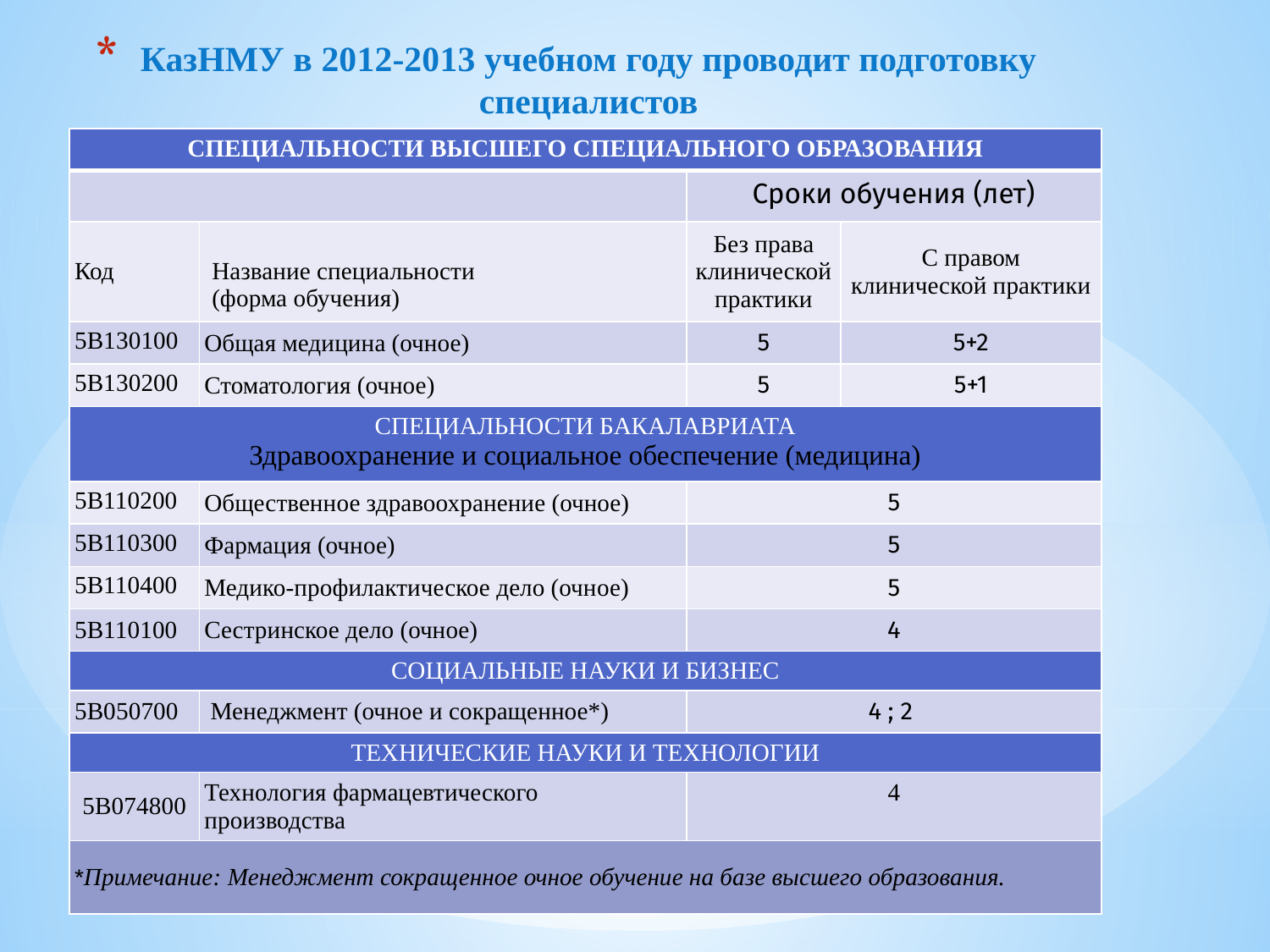

# КазНМУ в 2012-2013 учебном году проводит подготовку специалистов
| СПЕЦИАЛЬНОСТИ ВЫСШЕГО СПЕЦИАЛЬНОГО ОБРАЗОВАНИЯ |  |  |  |
| --- | --- | --- | --- |
|  |  | Сроки обучения (лет) |  |
| Код | Название специальности (форма обучения) | Без права клинической практики | С правом клинической практики |
| 5В130100 | Общая медицина (очное) | 5 | 5+2 |
| 5В130200 | Стоматология (очное) | 5 | 5+1 |
| СПЕЦИАЛЬНОСТИ БАКАЛАВРИАТА Здравоохранение и социальное обеспечение (медицина) |  |  |  |
| 5В110200 | Общественное здравоохранение (очное) | 5 |  |
| 5В110300 | Фармация (очное) | 5 |  |
| 5В110400 | Медико-профилактическое дело (очное) | 5 |  |
| 5В110100 | Сестринское дело (очное) | 4 |  |
| СОЦИАЛЬНЫЕ НАУКИ И БИЗНЕС |  |  |  |
| 5В050700 | Менеджмент (очное и сокращенное\*) | 4 ; 2 |  |
| ТЕХНИЧЕСКИЕ НАУКИ И ТЕХНОЛОГИИ |  |  |  |
| 5В074800 | Технология фармацевтического производства | 4 |  |
| \*Примечание: Менеджмент сокращенное очное обучение на базе высшего образования. |  |  |  |